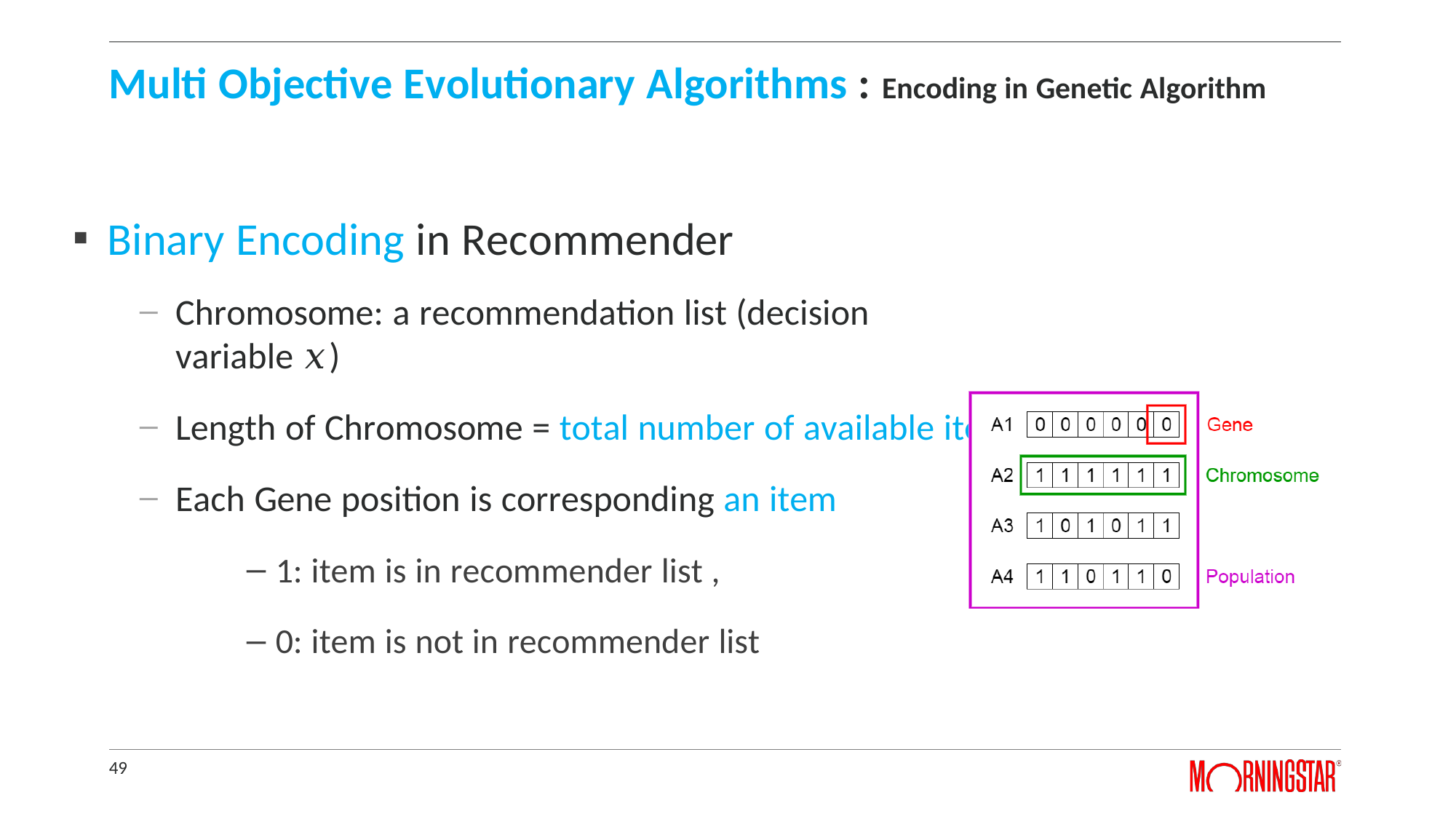

# Multi Objective Evolutionary Algorithms : Encoding in Genetic Algorithm
Binary Encoding in Recommender
Chromosome: a recommendation list (decision variable 𝑥)
Length of Chromosome = total number of available items
Each Gene position is corresponding an item
1: item is in recommender list ,
0: item is not in recommender list

49